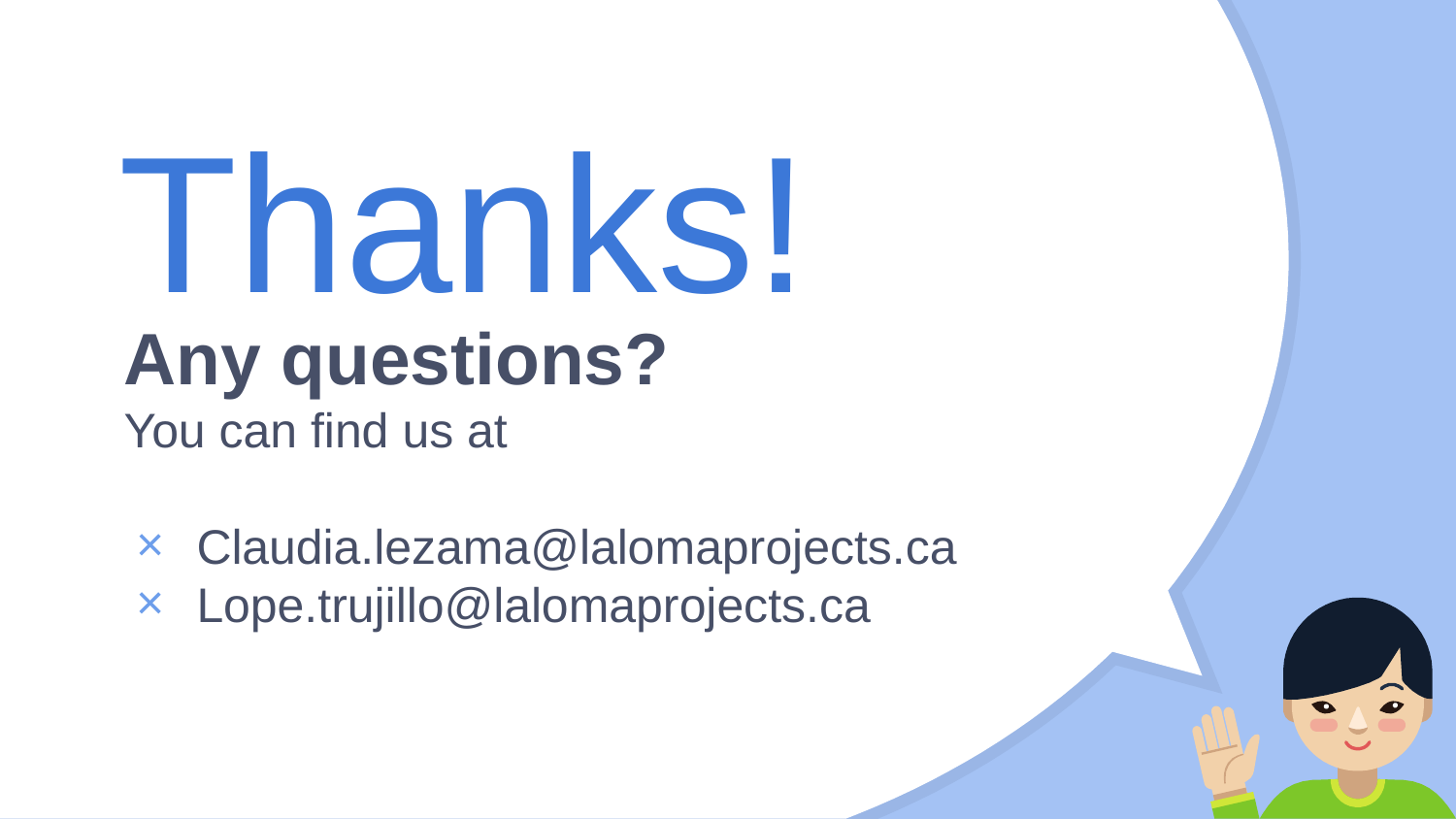

# Thanks!
Any questions?
You can find us at

Claudia.lezama@lalomaprojects.ca
Lope.trujillo@lalomaprojects.ca